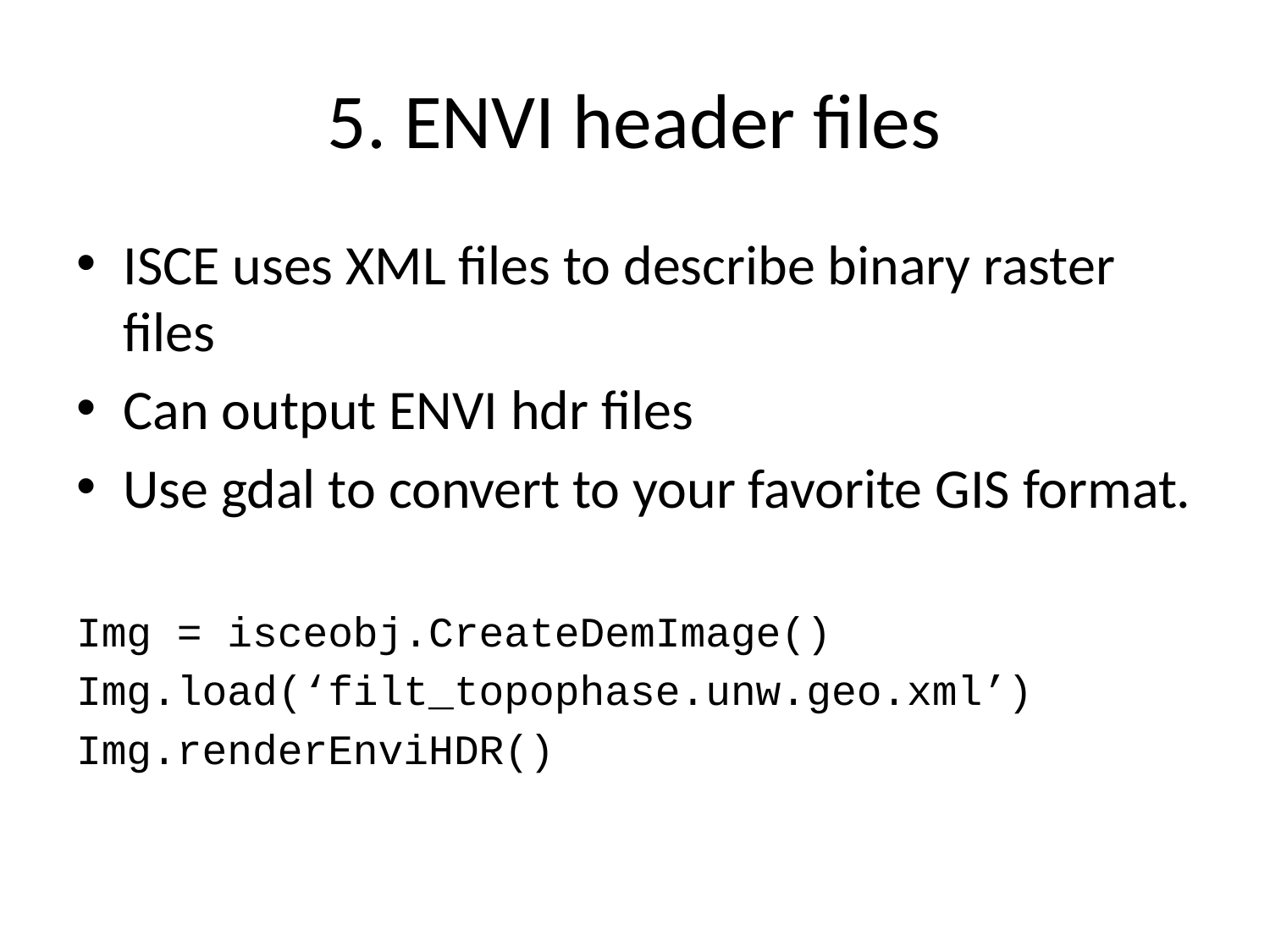

# 5. ENVI header files
ISCE uses XML files to describe binary raster files
Can output ENVI hdr files
Use gdal to convert to your favorite GIS format.

Img = isceobj.CreateDemImage()
Img.load(‘filt_topophase.unw.geo.xml’)
Img.renderEnviHDR()